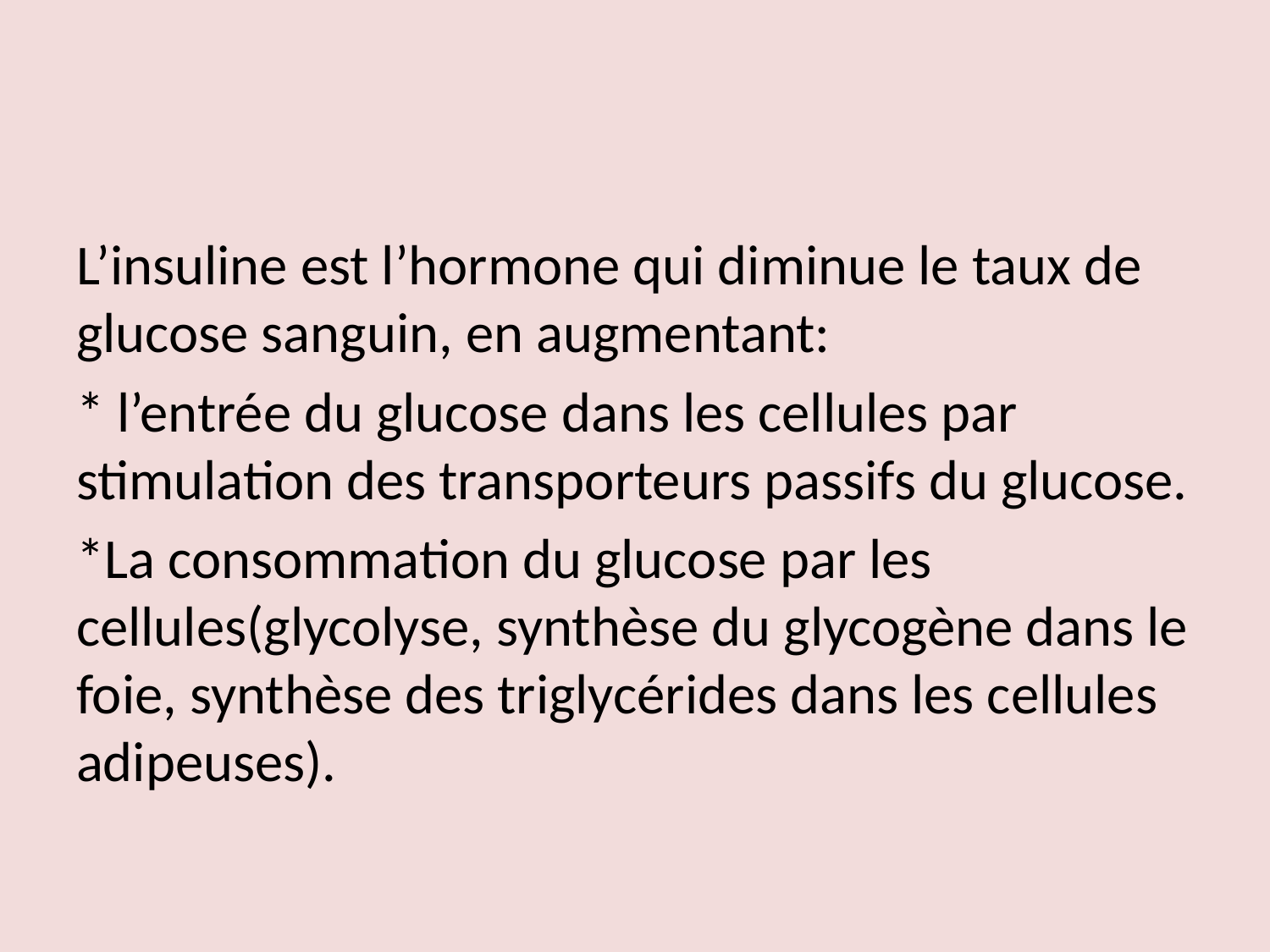

#
L’insuline est l’hormone qui diminue le taux de glucose sanguin, en augmentant:
* l’entrée du glucose dans les cellules par stimulation des transporteurs passifs du glucose.
*La consommation du glucose par les cellules(glycolyse, synthèse du glycogène dans le foie, synthèse des triglycérides dans les cellules adipeuses).